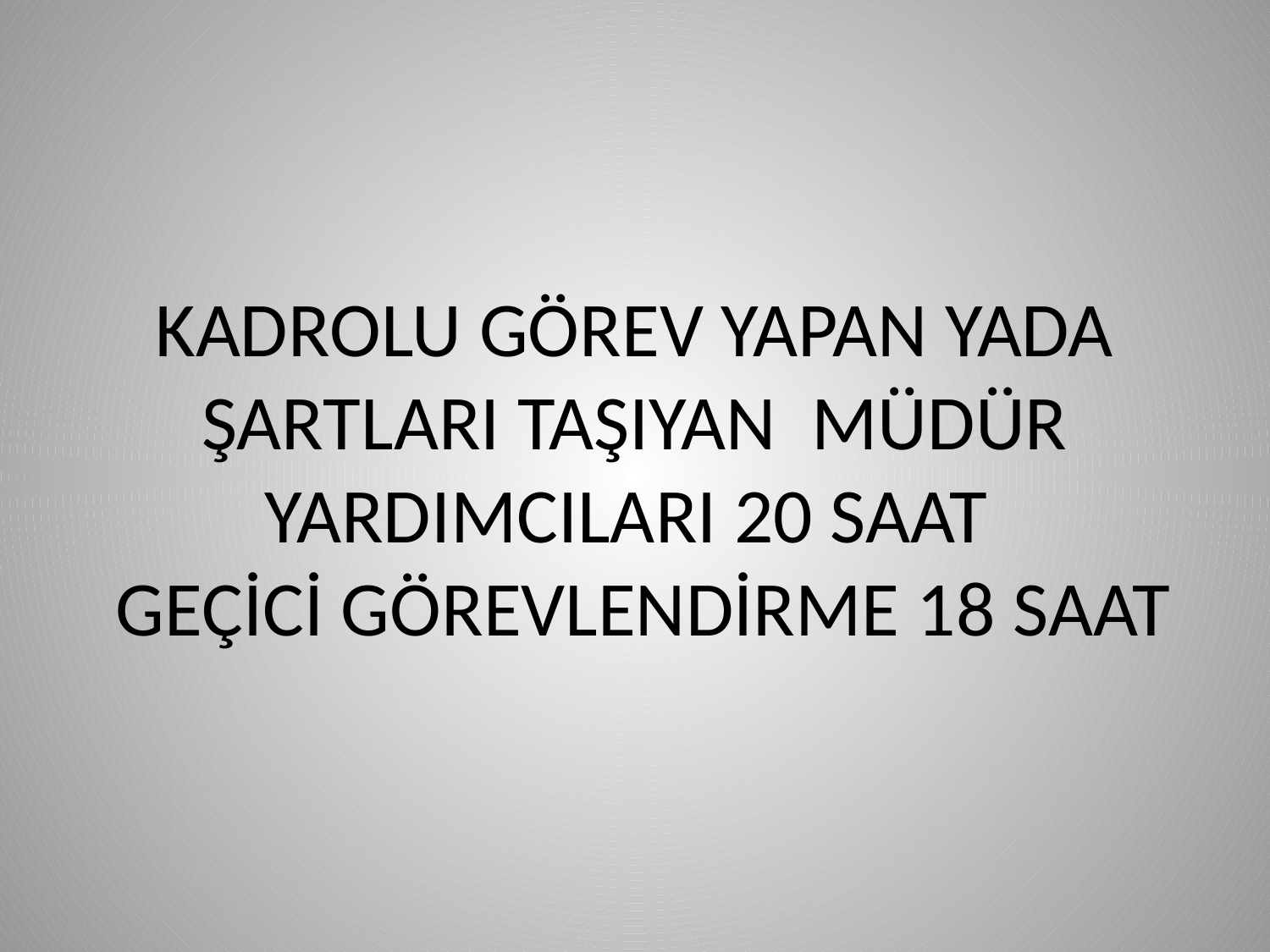

# KADROLU GÖREV YAPAN YADA ŞARTLARI TAŞIYAN  MÜDÜR YARDIMCILARI 20 SAAT GEÇİCİ GÖREVLENDİRME 18 SAAT